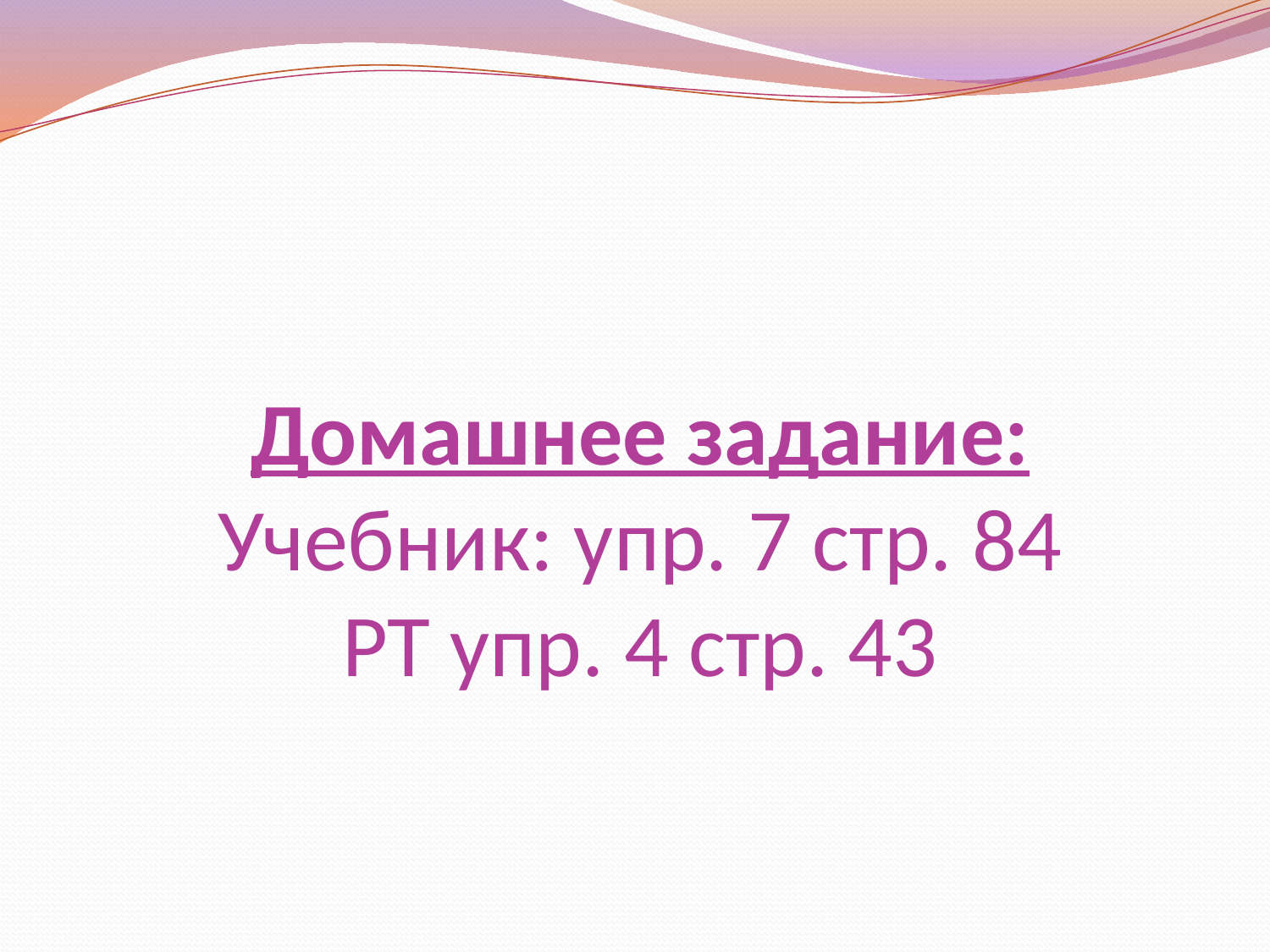

# Домашнее задание: Учебник: упр. 7 стр. 84 РТ упр. 4 стр. 43